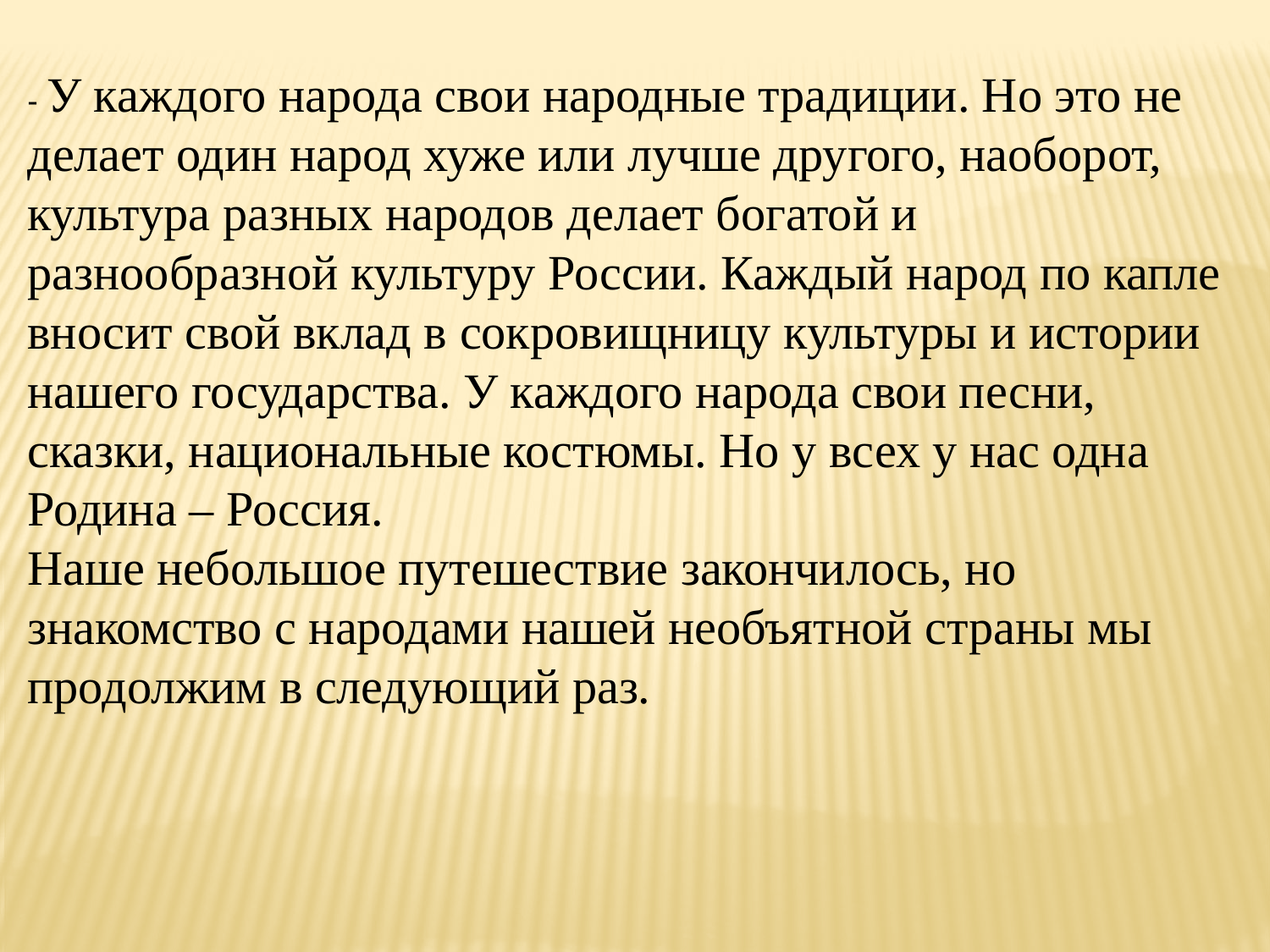

- У каждого народа свои народные традиции. Но это не делает один народ хуже или лучше другого, наоборот, культура разных народов делает богатой и разнообразной культуру России. Каждый народ по капле вносит свой вклад в сокровищницу культуры и истории нашего государства. У каждого народа свои песни, сказки, национальные костюмы. Но у всех у нас одна Родина – Россия.
Наше небольшое путешествие закончилось, но знакомство с народами нашей необъятной страны мы продолжим в следующий раз.